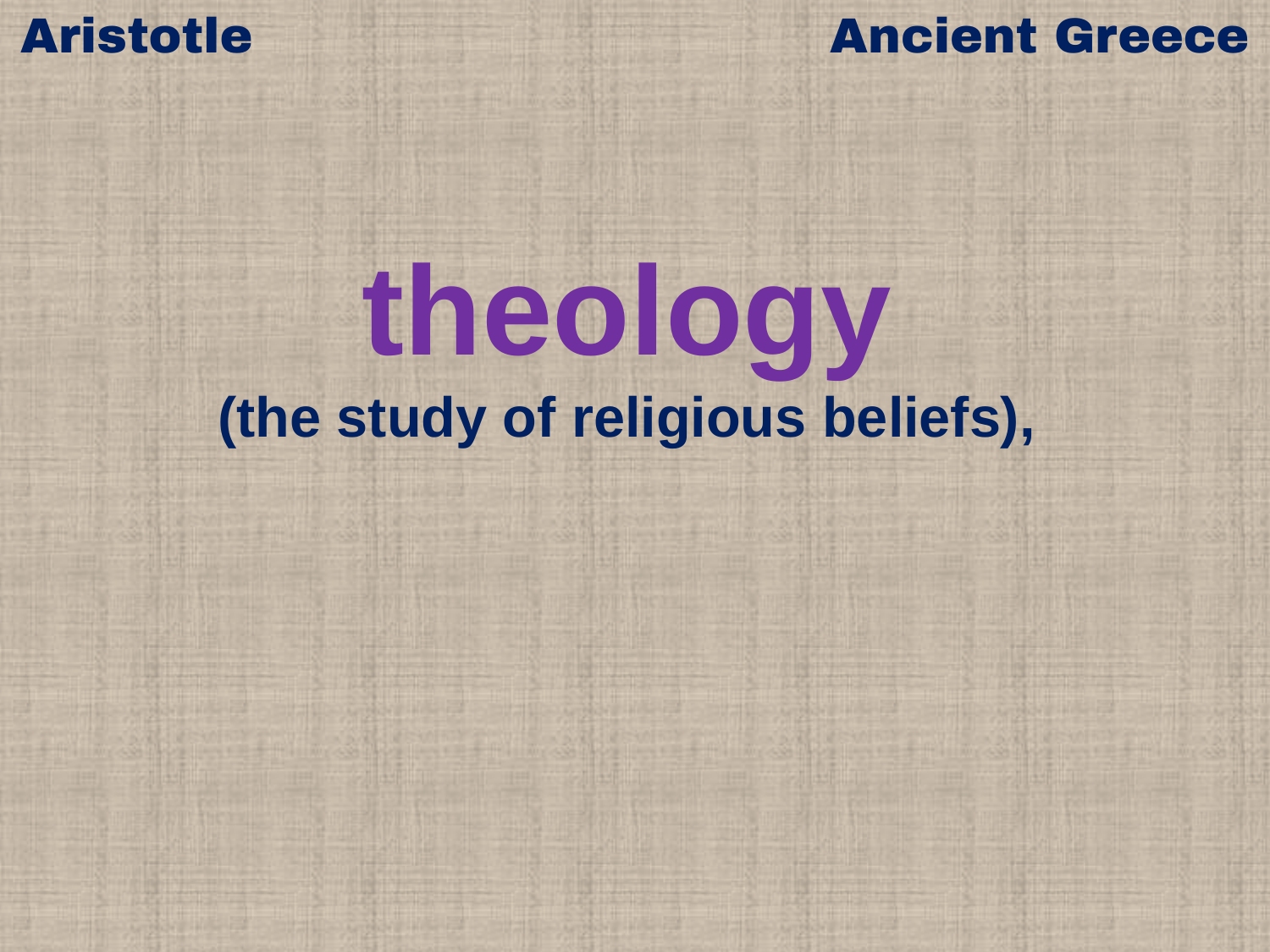

Aristotle                                   Ancient Greece

theology
(the study of religious beliefs),